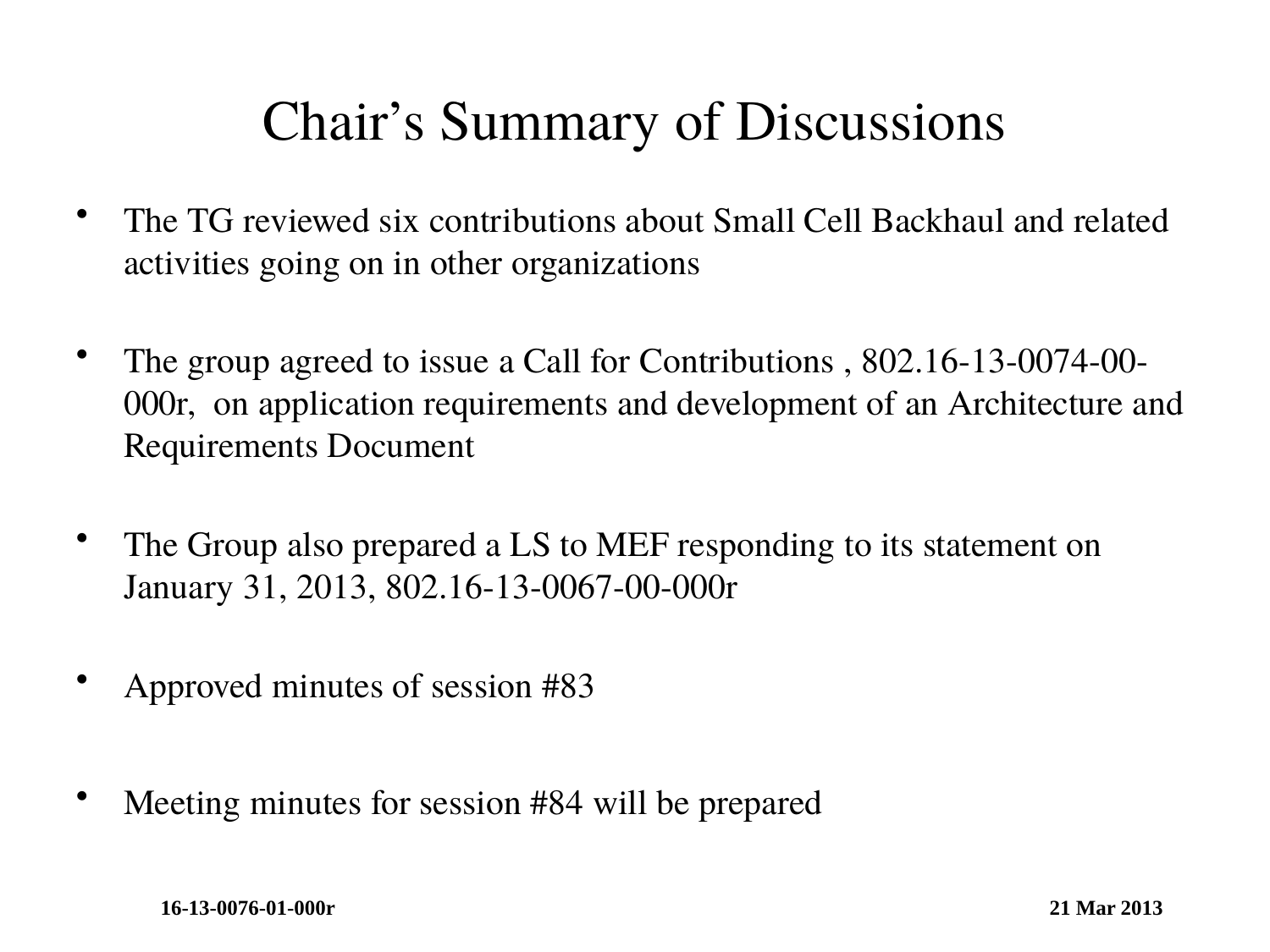

# Chair’s Summary of Discussions
The TG reviewed six contributions about Small Cell Backhaul and related activities going on in other organizations

The group agreed to issue a Call for Contributions , 802.16-13-0074-00-000r,  on application requirements and development of an Architecture and Requirements Document

The Group also prepared a LS to MEF responding to its statement on January 31, 2013, 802.16-13-0067-00-000r

Approved minutes of session #83

Meeting minutes for session #84 will be prepared
16-13-0076-01-000r						21 Mar 2013